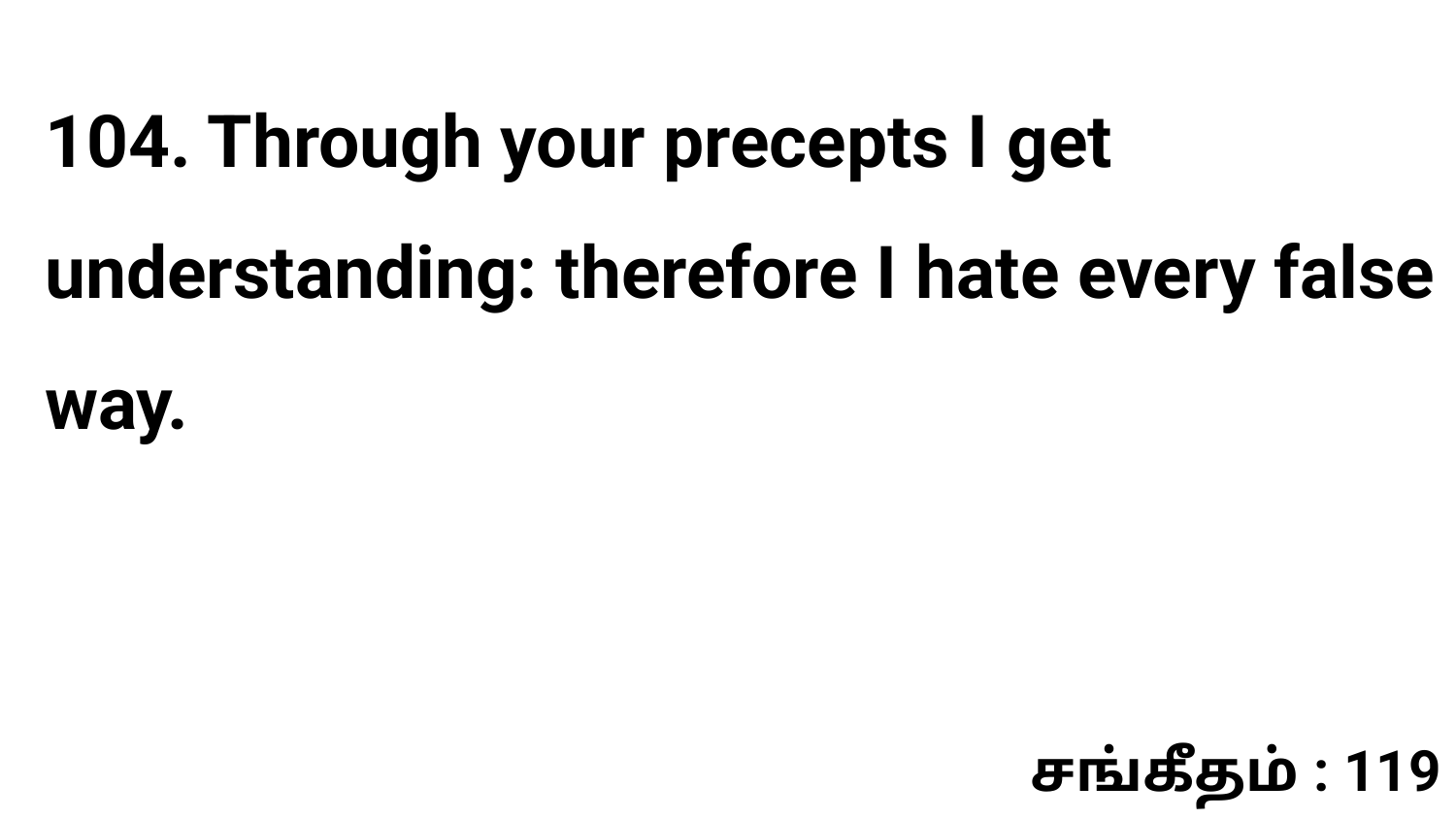

104. Through your precepts I get understanding: therefore I hate every false way.
சங்கீதம் : 119